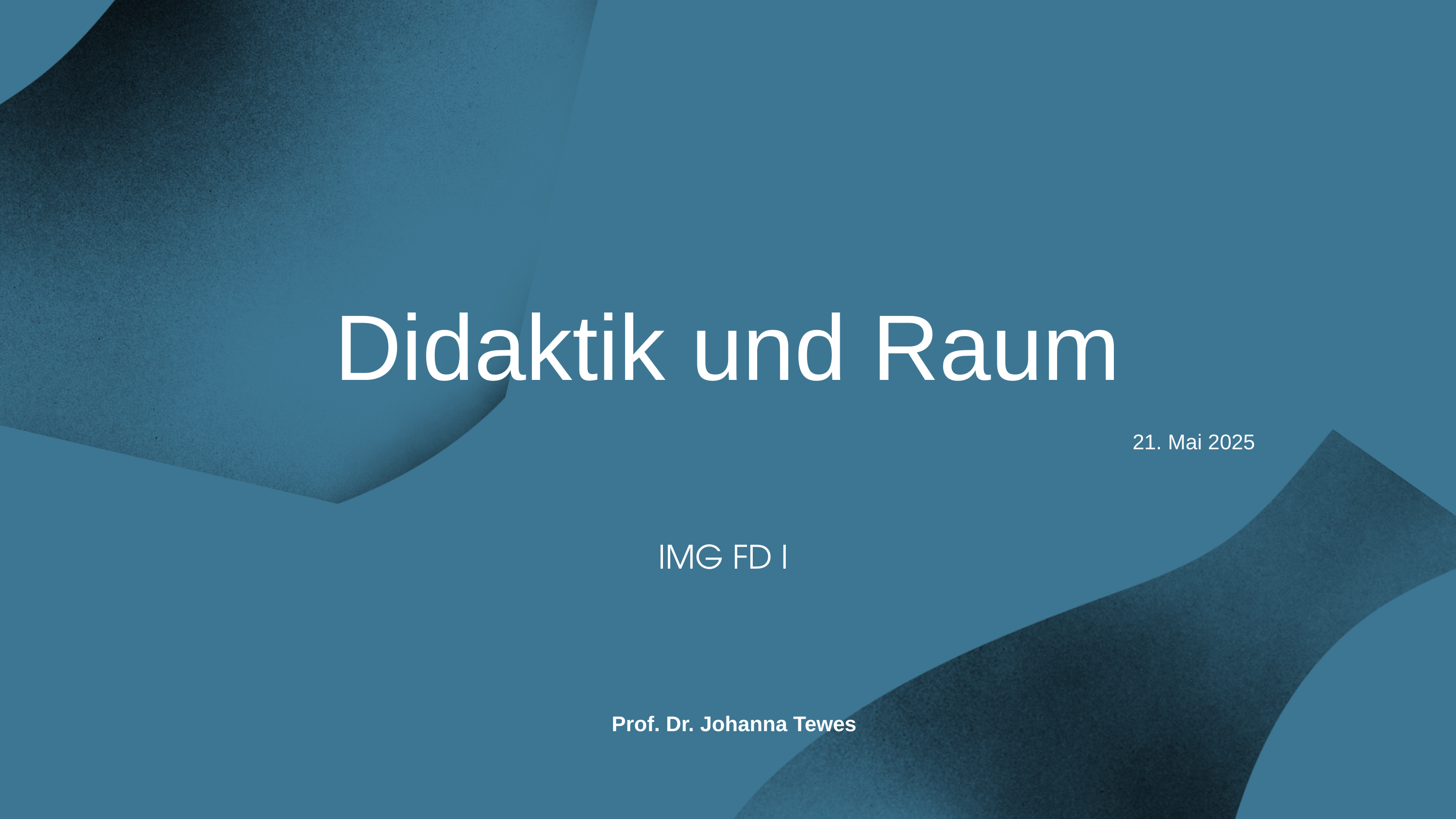

Didaktik und Raum
IMG FD I

21. Mai 2025
Prof. Dr. Johanna Tewes